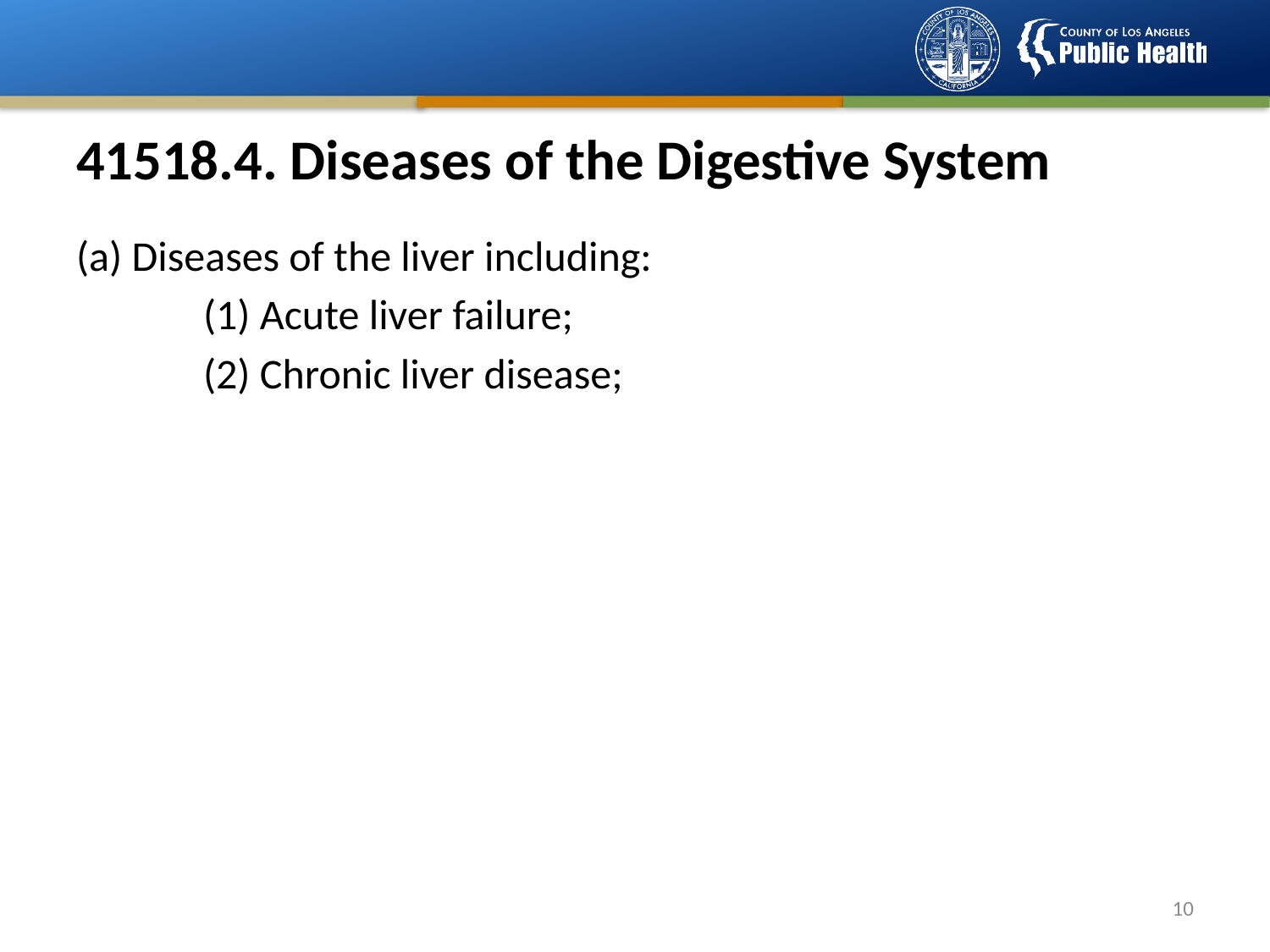

# 41518.4. Diseases of the Digestive System
(a) Diseases of the liver including:
   	(1) Acute liver failure;
   	(2) Chronic liver disease;

10